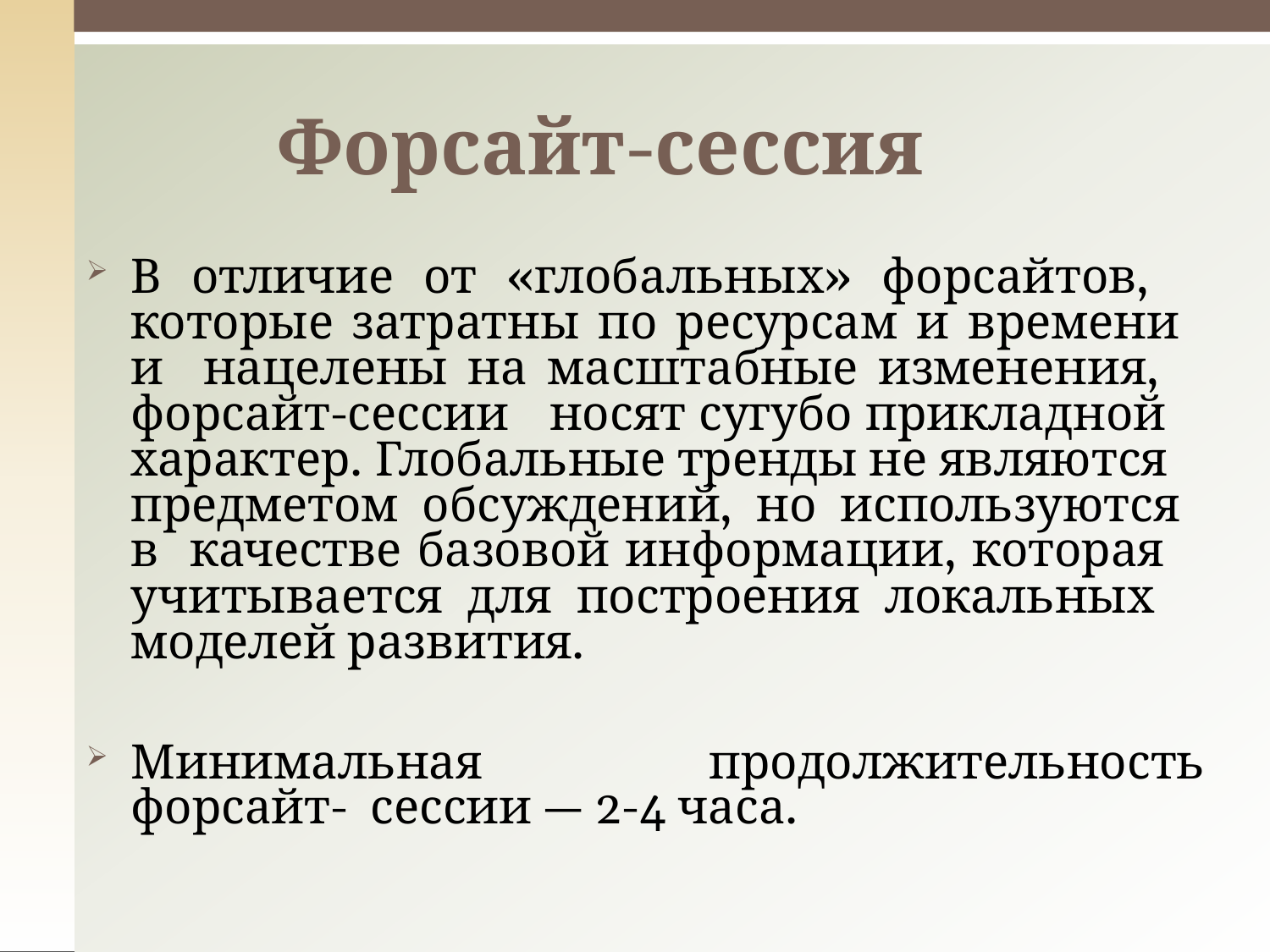

# Форсайт-сессия
В отличие от «глобальных» форсайтов,  которые затратны по ресурсам и времени и  нацелены на масштабные изменения,  форсайт-сессии	носят сугубо прикладной  характер. Глобальные тренды не являются  предметом обсуждений, но используются в  качестве базовой информации, которая  учитывается для построения локальных  моделей развития.

Минимальная продолжительность форсайт-  сессии — 2-4 часа.